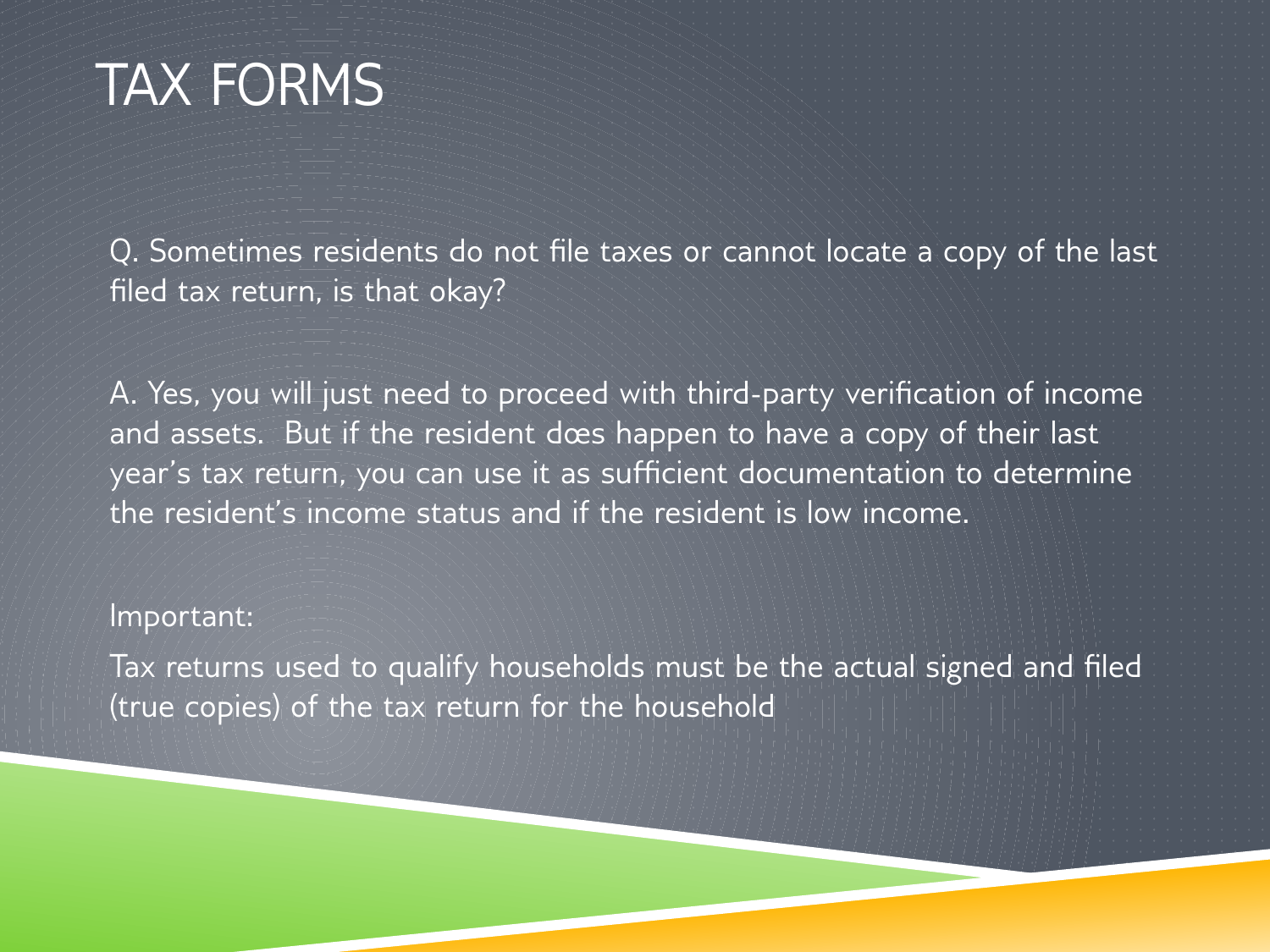

# Tax Forms
Q. Sometimes residents do not file taxes or cannot locate a copy of the last filed tax return, is that okay?

A. Yes, you will just need to proceed with third-party verification of income and assets.  But if the resident does happen to have a copy of their last year’s tax return, you can use it as sufficient documentation to determine the resident’s income status and if the resident is low income.

Important:
Tax returns used to qualify households must be the actual signed and filed (true copies) of the tax return for the household